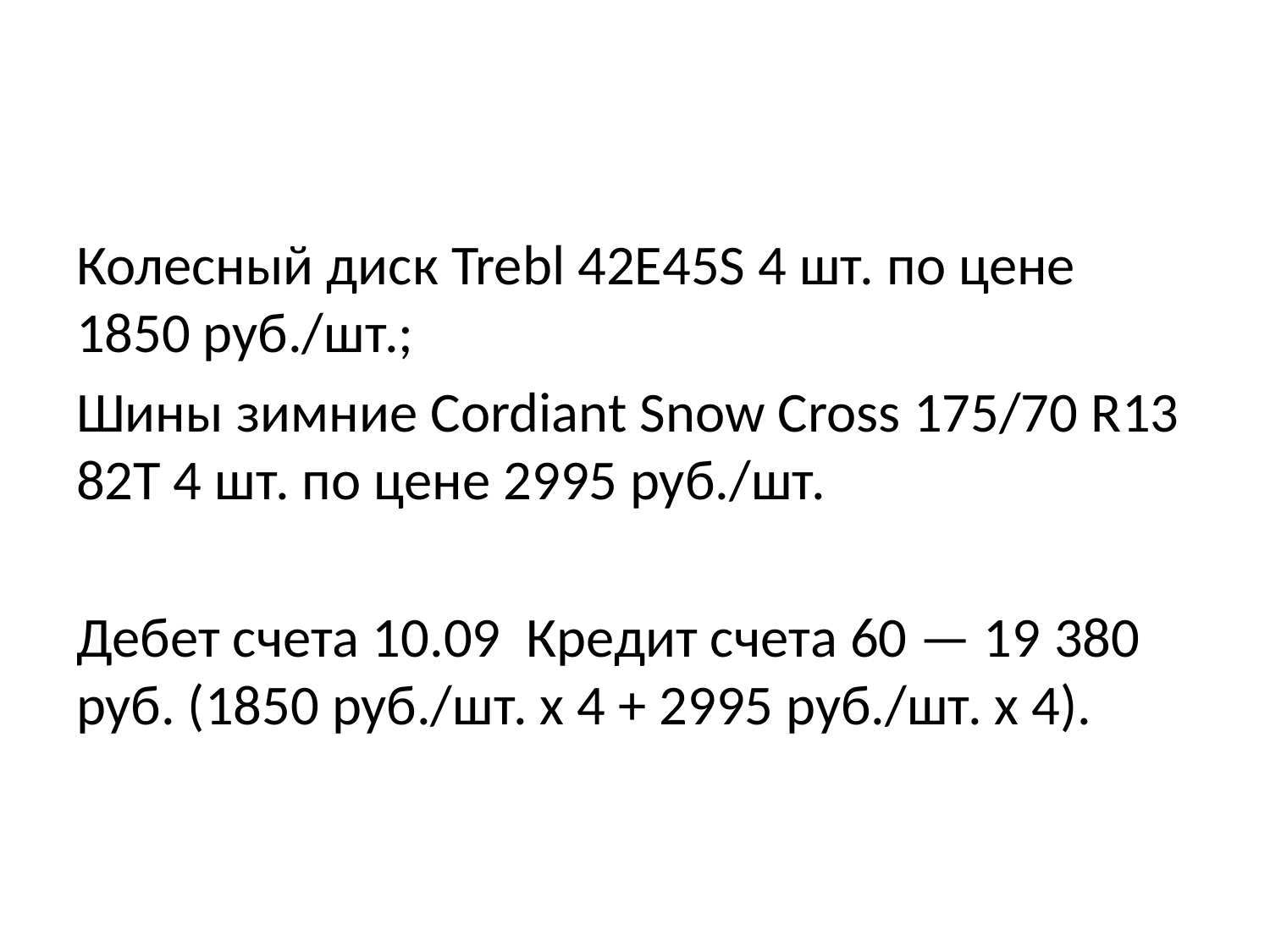

#
Колесный диск Trebl 42E45S 4 шт. по цене 1850 руб./шт.;
Шины зимние Cordiant Snow Cross 175/70 R13 82T 4 шт. по цене 2995 руб./шт.

Дебет счета 10.09  Кредит счета 60 — 19 380 руб. (1850 руб./шт. х 4 + 2995 руб./шт. х 4).